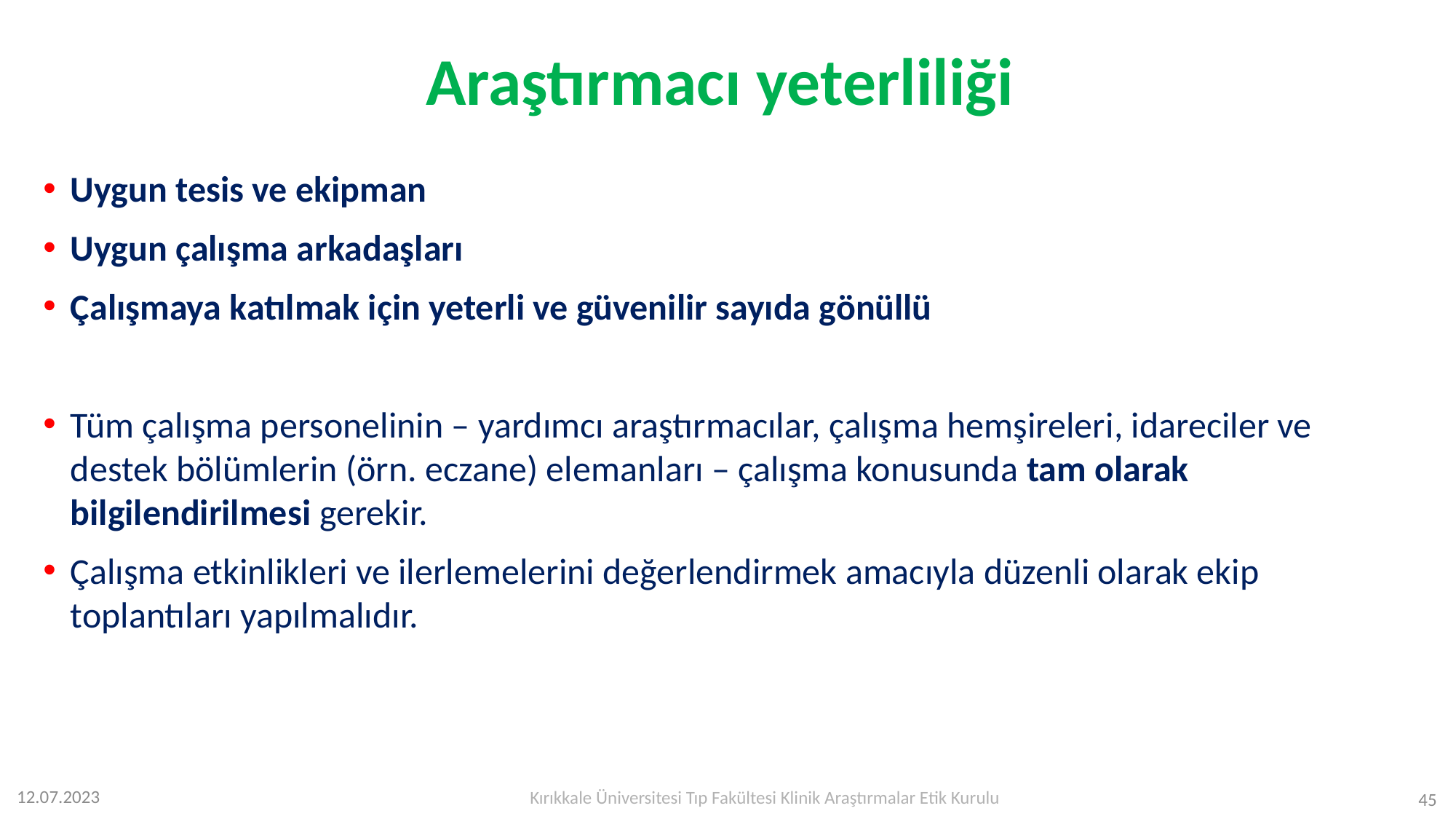

# Araştırmacı yeterliliği
Uygun tesis ve ekipman
Uygun çalışma arkadaşları
Çalışmaya katılmak için yeterli ve güvenilir sayıda gönüllü

Tüm çalışma personelinin – yardımcı araştırmacılar, çalışma hemşireleri, idareciler ve destek bölümlerin (örn. eczane) elemanları – çalışma konusunda tam olarak bilgilendirilmesi gerekir.
Çalışma etkinlikleri ve ilerlemelerini değerlendirmek amacıyla düzenli olarak ekip toplantıları yapılmalıdır.

Kırıkkale Üniversitesi Tıp Fakültesi Klinik Araştırmalar Etik Kurulu
12.07.2023
45